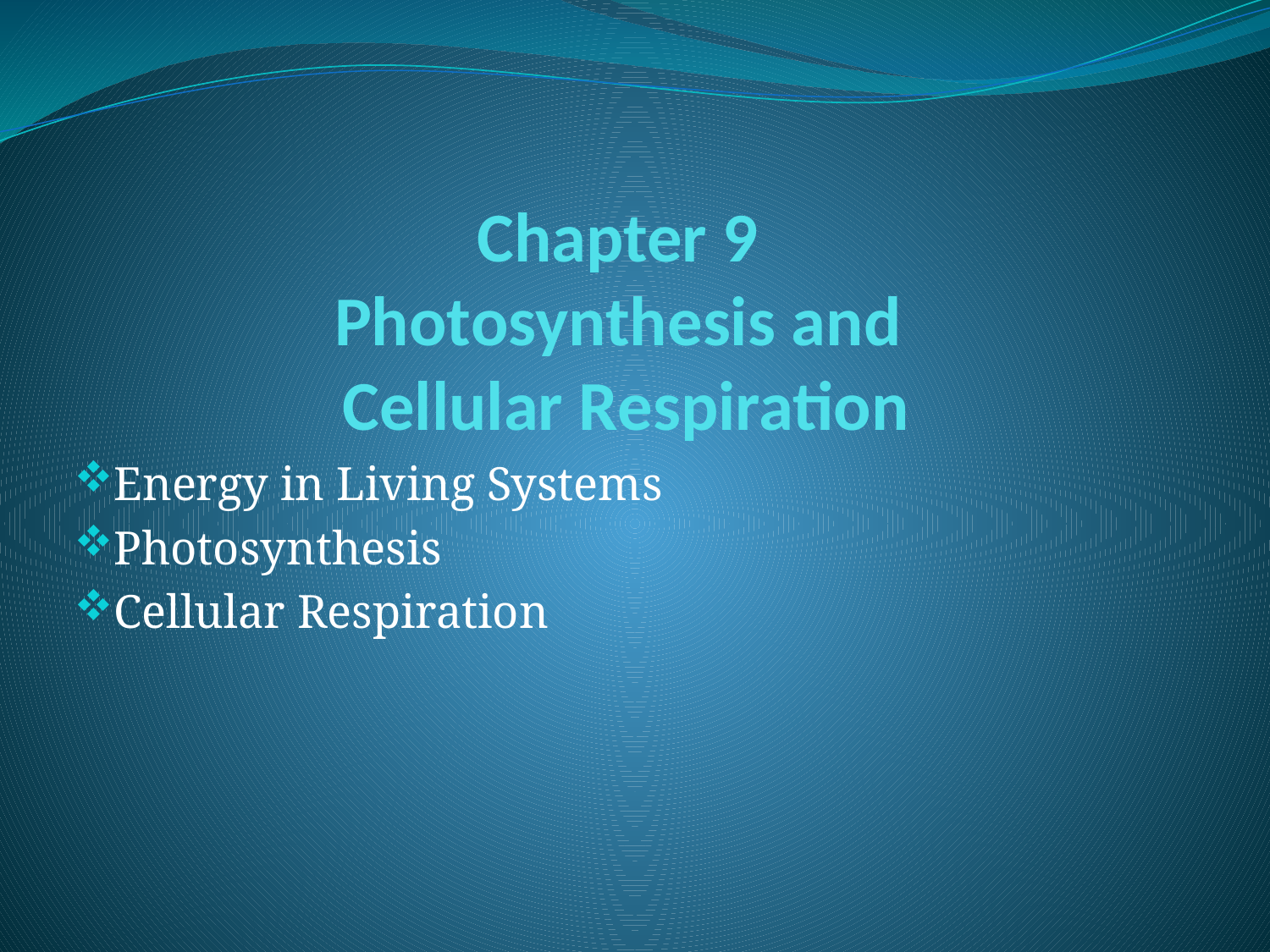

# Chapter 9 Photosynthesis and Cellular Respiration
Energy in Living Systems
Photosynthesis
Cellular Respiration